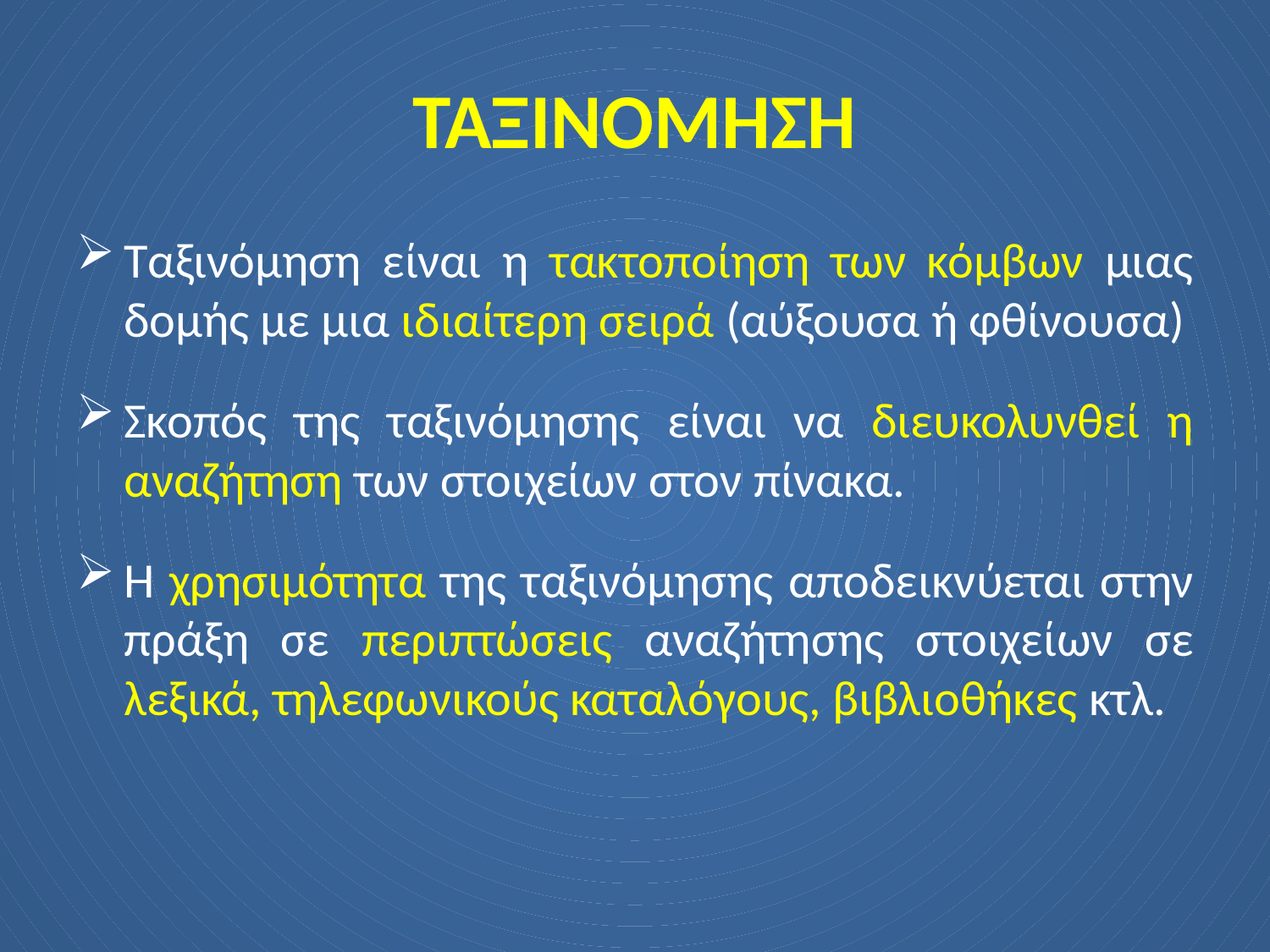

# ΤΑΞΙΝΟΜΗΣΗ
Ταξινόμηση είναι η τακτοποίηση των κόμβων μιας δομής με μια ιδιαίτερη σειρά (αύξουσα ή φθίνουσα)
Σκοπός της ταξινόμησης είναι να διευκολυνθεί η αναζήτηση των στοιχείων στον πίνακα.
Η χρησιμότητα της ταξινόμησης αποδεικνύεται στην πράξη σε περιπτώσεις αναζήτησης στοιχείων σε λεξικά, τηλεφωνικούς καταλόγους, βιβλιοθήκες κτλ.